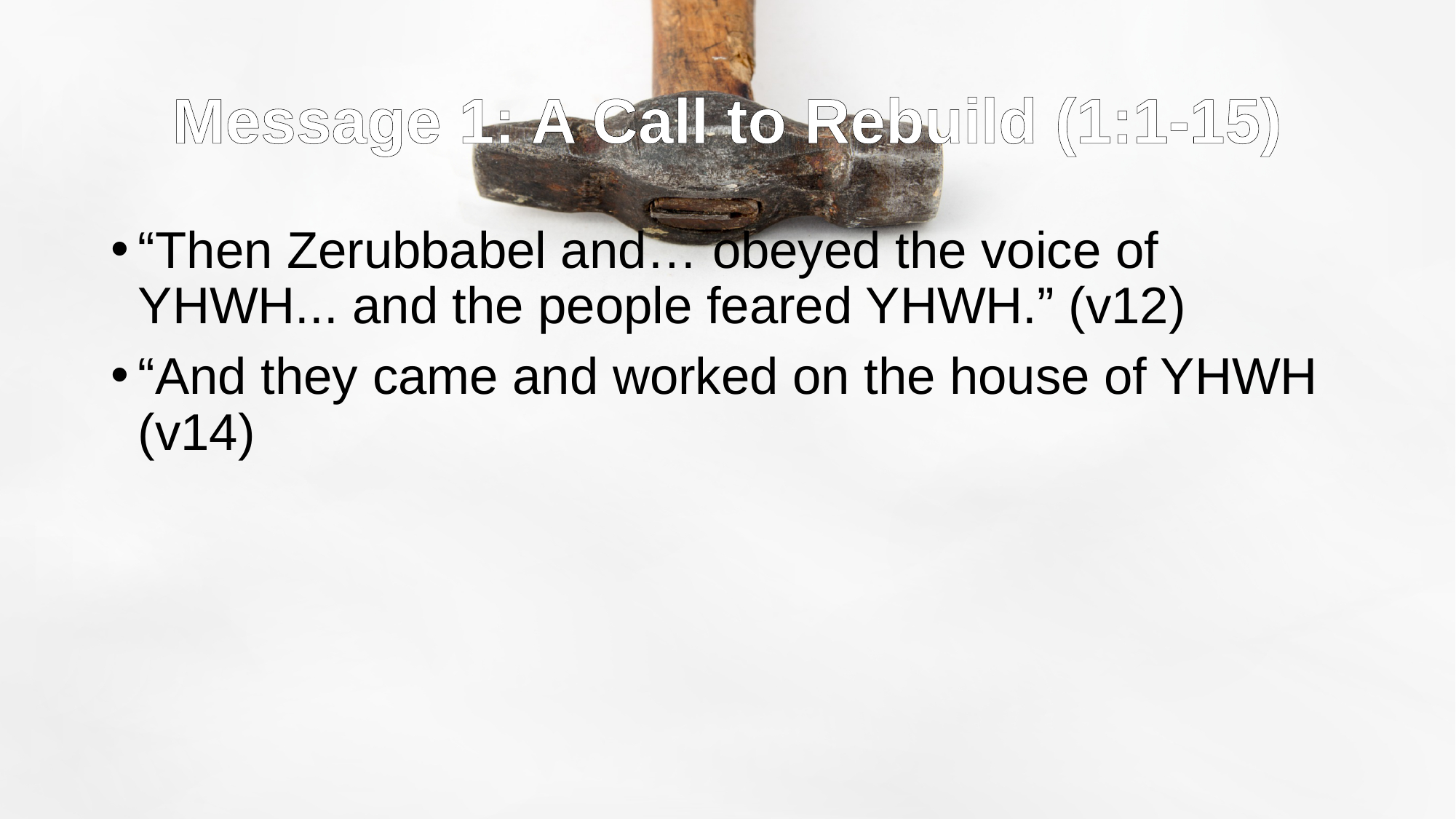

# Message 1: A Call to Rebuild (1:1-15)
“Then Zerubbabel and… obeyed the voice of YHWH... and the people feared YHWH.” (v12)
“And they came and worked on the house of YHWH (v14)